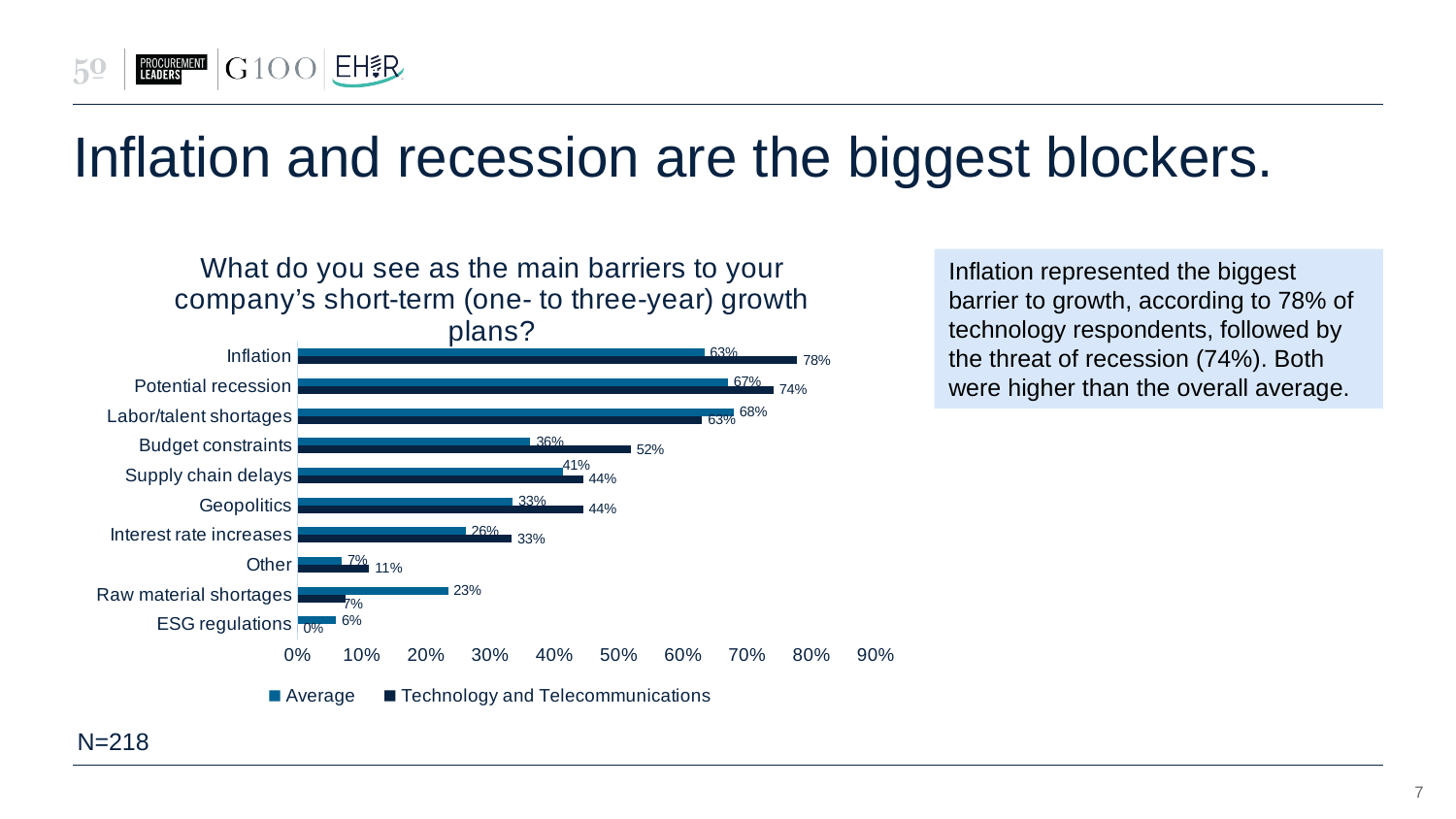

# Inflation and recession are the biggest blockers.

### Chart: What do you see as the main barriers to your company’s short-term (one- to three-year) growth plans?

| Category | Technology and Telecommunications | Average |
|---|---|---|
| ESG regulations | 0.0 | 0.05963302752293578 |
| Raw material shortages | 0.07407407407407407 | 0.23394495412844038 |
| Other | 0.1111111111111111 | 0.06880733944954129 |
| Interest rate increases | 0.3333333333333333 | 0.26146788990825687 |
| Geopolitics | 0.4444444444444444 | 0.3348623853211009 |
| Supply chain delays | 0.4444444444444444 | 0.41284403669724773 |
| Budget constraints | 0.5185185185185185 | 0.3623853211009174 |
| Labor/talent shortages | 0.6296296296296297 | 0.6788990825688074 |
| Potential recession | 0.7407407407407407 | 0.6697247706422018 |
| Inflation | 0.7777777777777778 | 0.6330275229357798 |
Inflation represented the biggest barrier to growth, according to 78% of technology respondents, followed by the threat of recession (74%). Both were higher than the overall average.
N=218